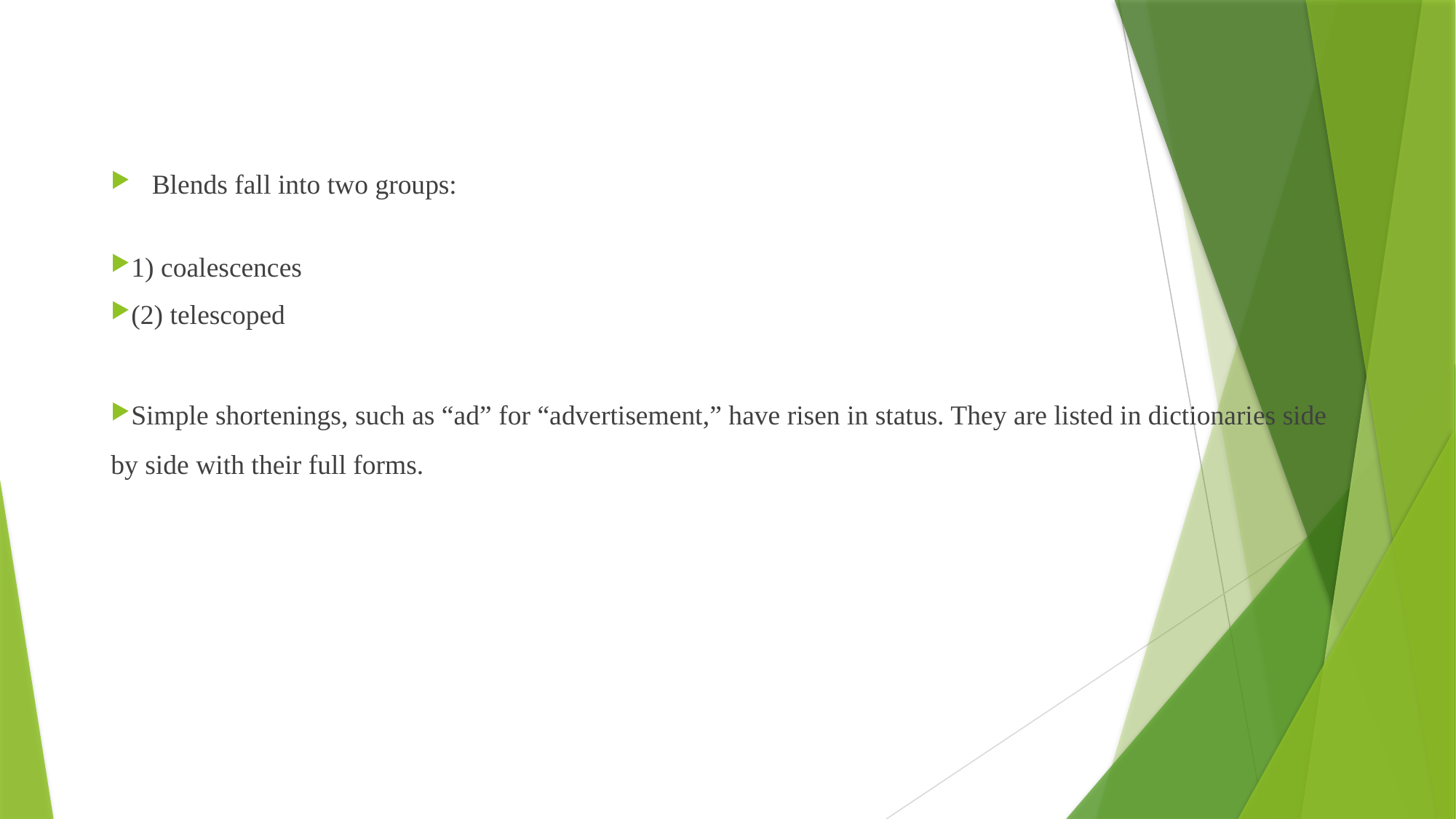

Blends fall into two groups:

1) coalescences
(2) telescoped

Simple shortenings, such as “ad” for “advertisement,” have risen in status. They are listed in dictionaries side by side with their full forms.